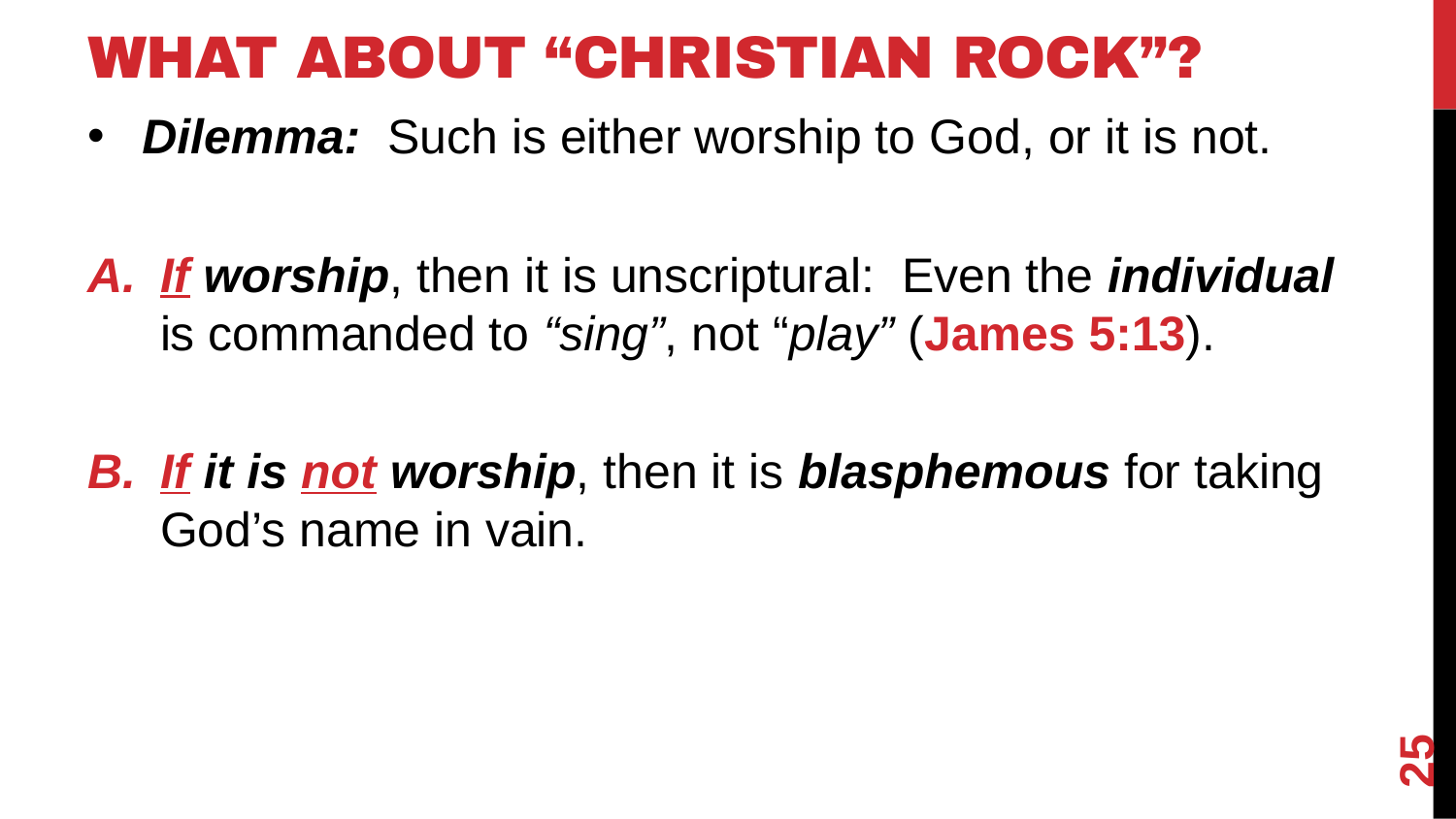

# What About “Christian Rock”?
Dilemma:  Such is either worship to God, or it is not.
If worship, then it is unscriptural:  Even the individual is commanded to “sing”, not “play” (James 5:13).
If it is not worship, then it is blasphemous for taking God’s name in vain.
25